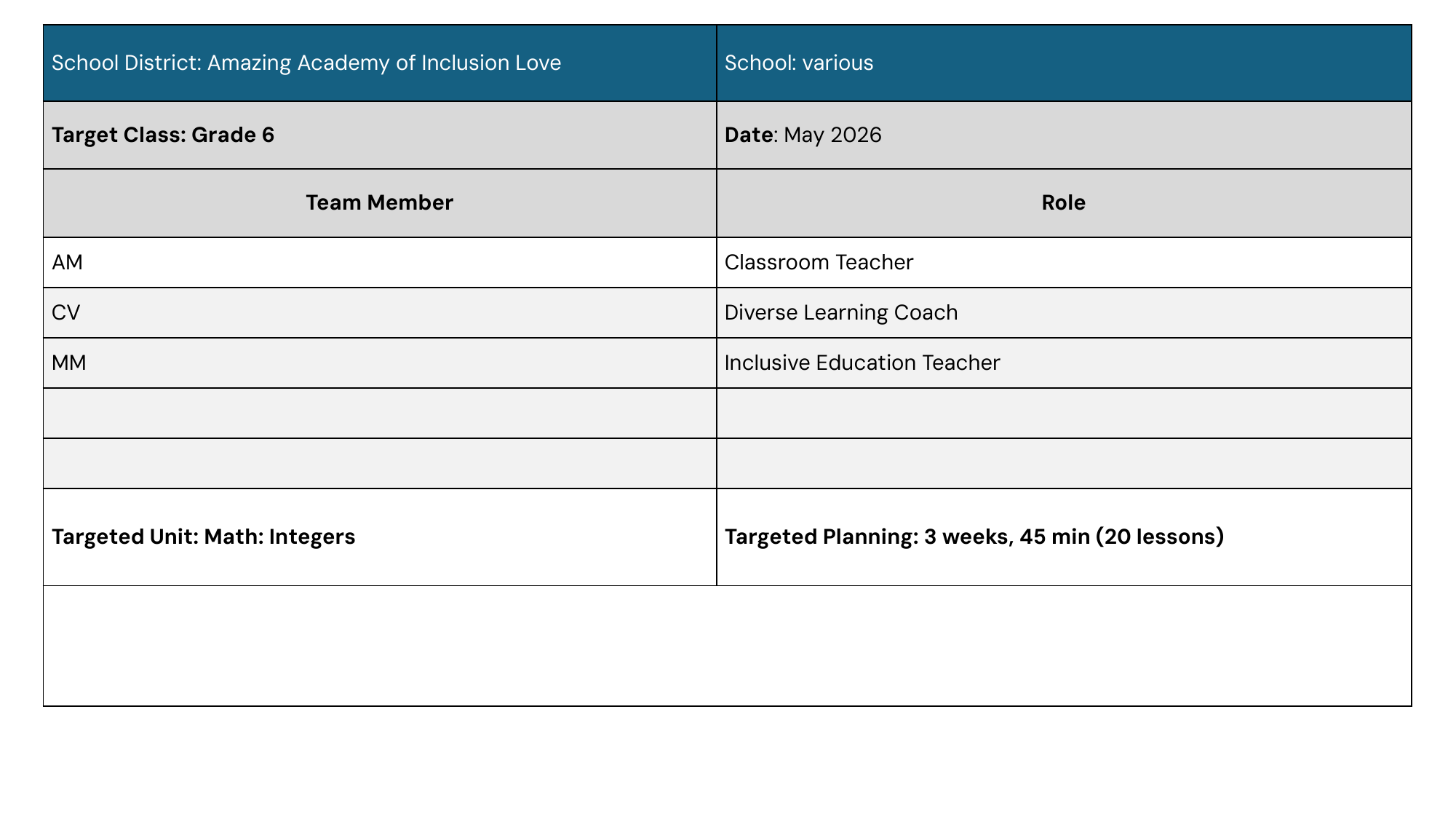

| School District: Amazing Academy of Inclusion Love | School: various |
| --- | --- |
| Target Class: Grade 6 | Date: May 2026 |
| Team Member | Role |
| AM | Classroom Teacher |
| CV | Diverse Learning Coach |
| MM | Inclusive Education Teacher |
|  |  |
|  |  |
| Targeted Unit: Math: Integers | Targeted Planning: 3 weeks, 45 min (20 lessons) |
|  |  |